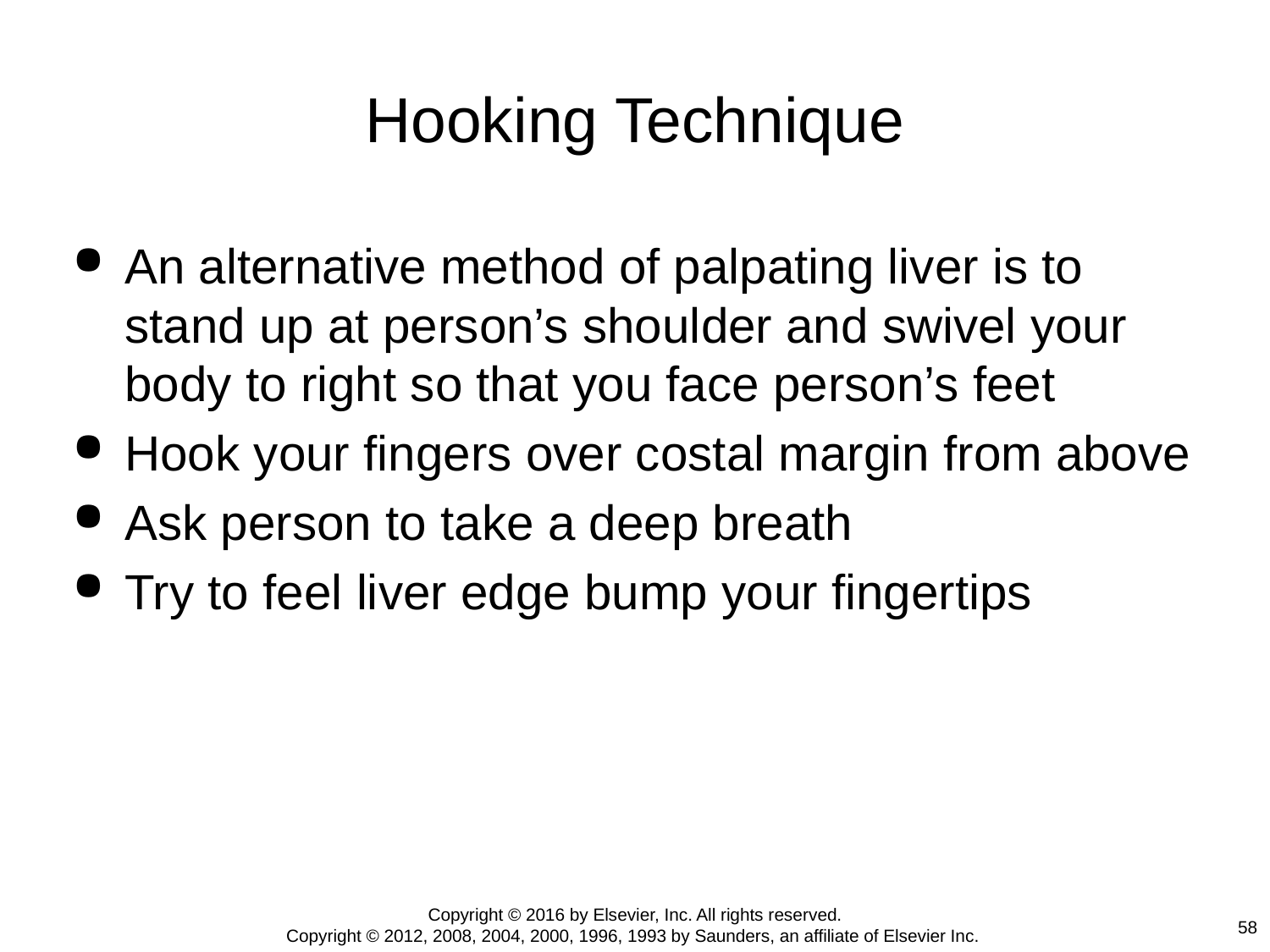

# Hooking Technique
An alternative method of palpating liver is to stand up at person’s shoulder and swivel your body to right so that you face person’s feet
Hook your fingers over costal margin from above
Ask person to take a deep breath
Try to feel liver edge bump your fingertips
Copyright © 2016 by Elsevier, Inc. All rights reserved.
Copyright © 2012, 2008, 2004, 2000, 1996, 1993 by Saunders, an affiliate of Elsevier Inc.
58